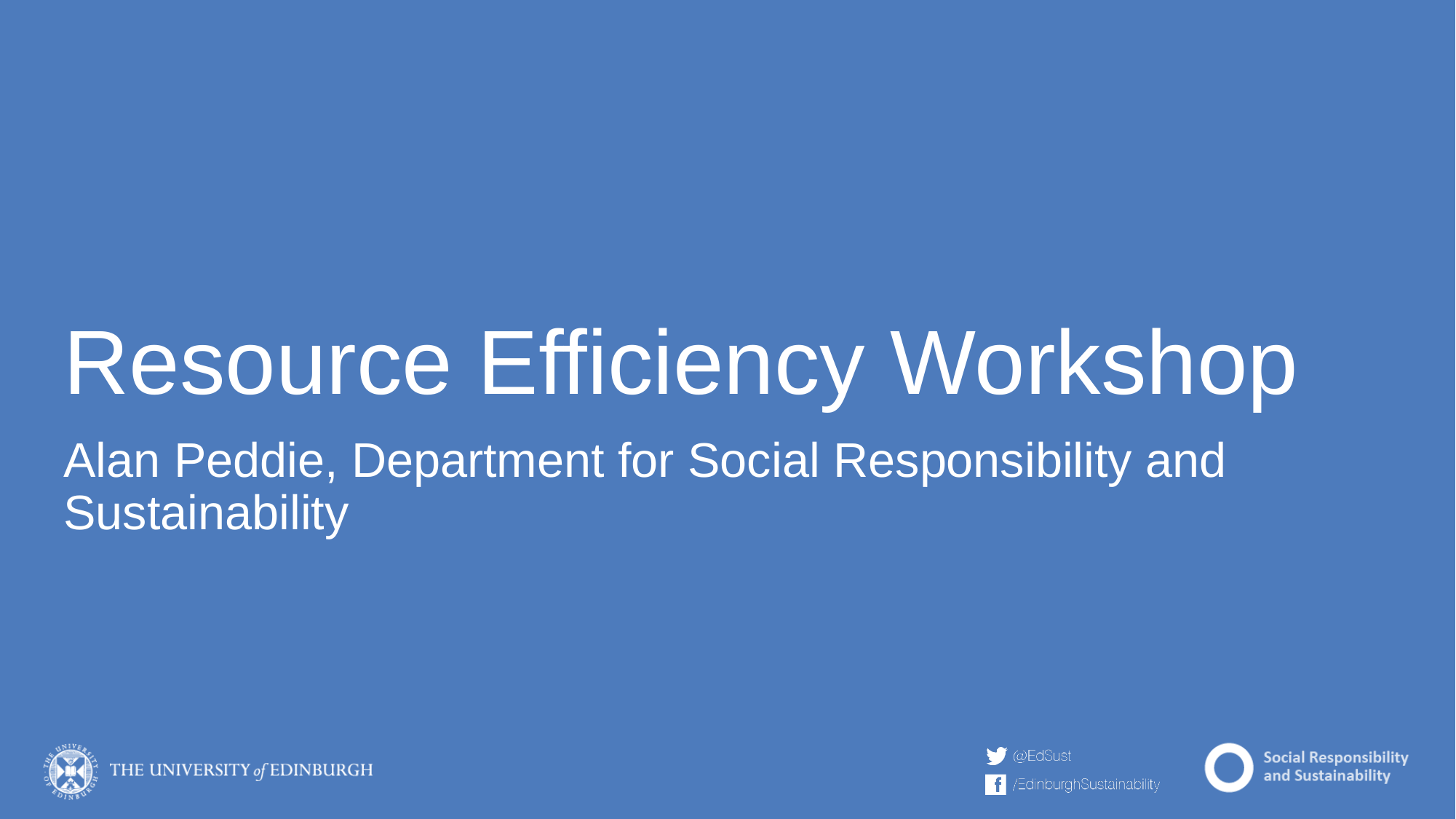

# Resource Efficiency Workshop
Alan Peddie, Department for Social Responsibility and Sustainability